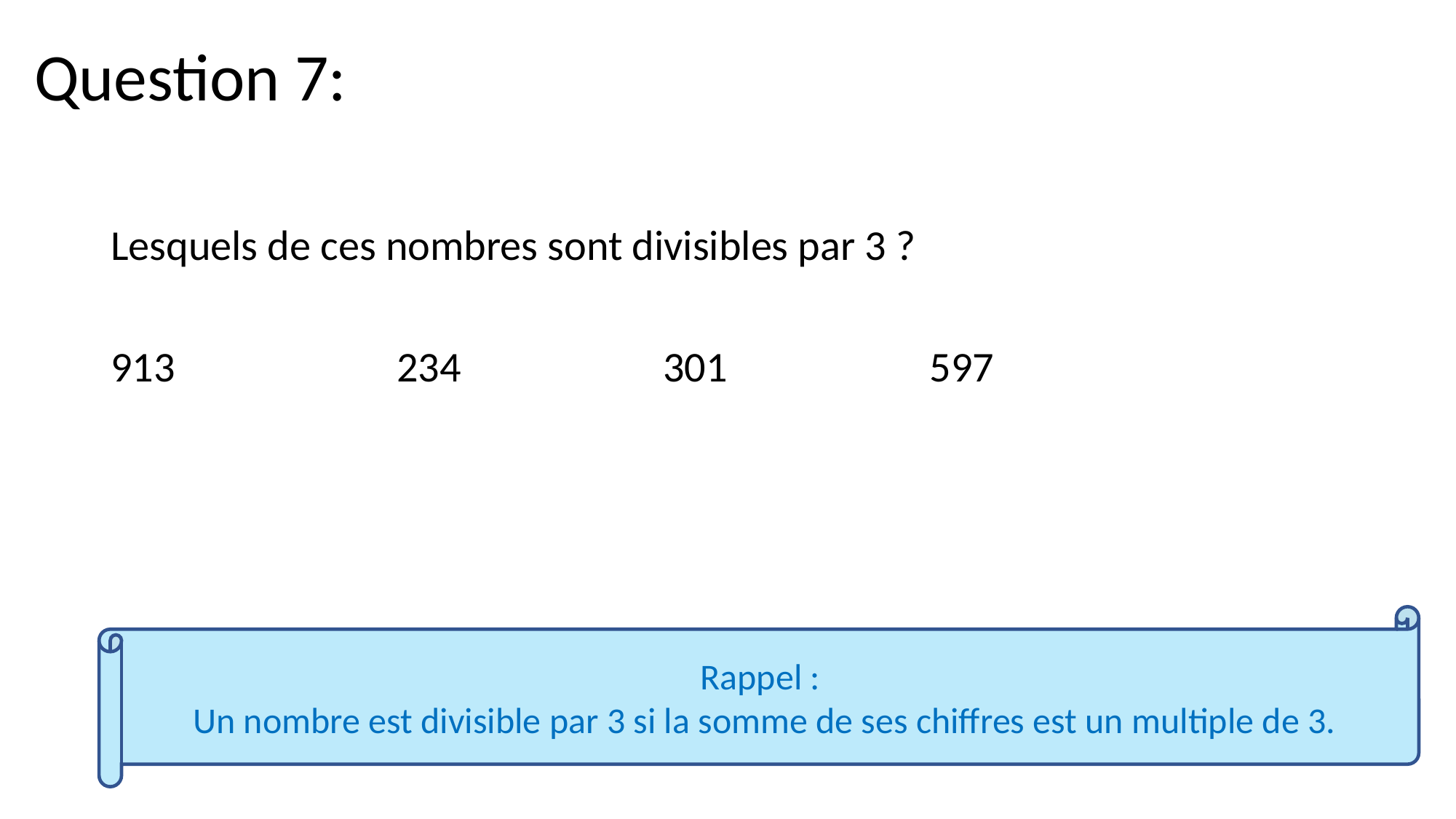

# Question 7:
Lesquels de ces nombres sont divisibles par 3 ?

913                       234                     301                     597
Rappel :
Un nombre est divisible par 3 si la somme de ses chiffres est un multiple de 3.